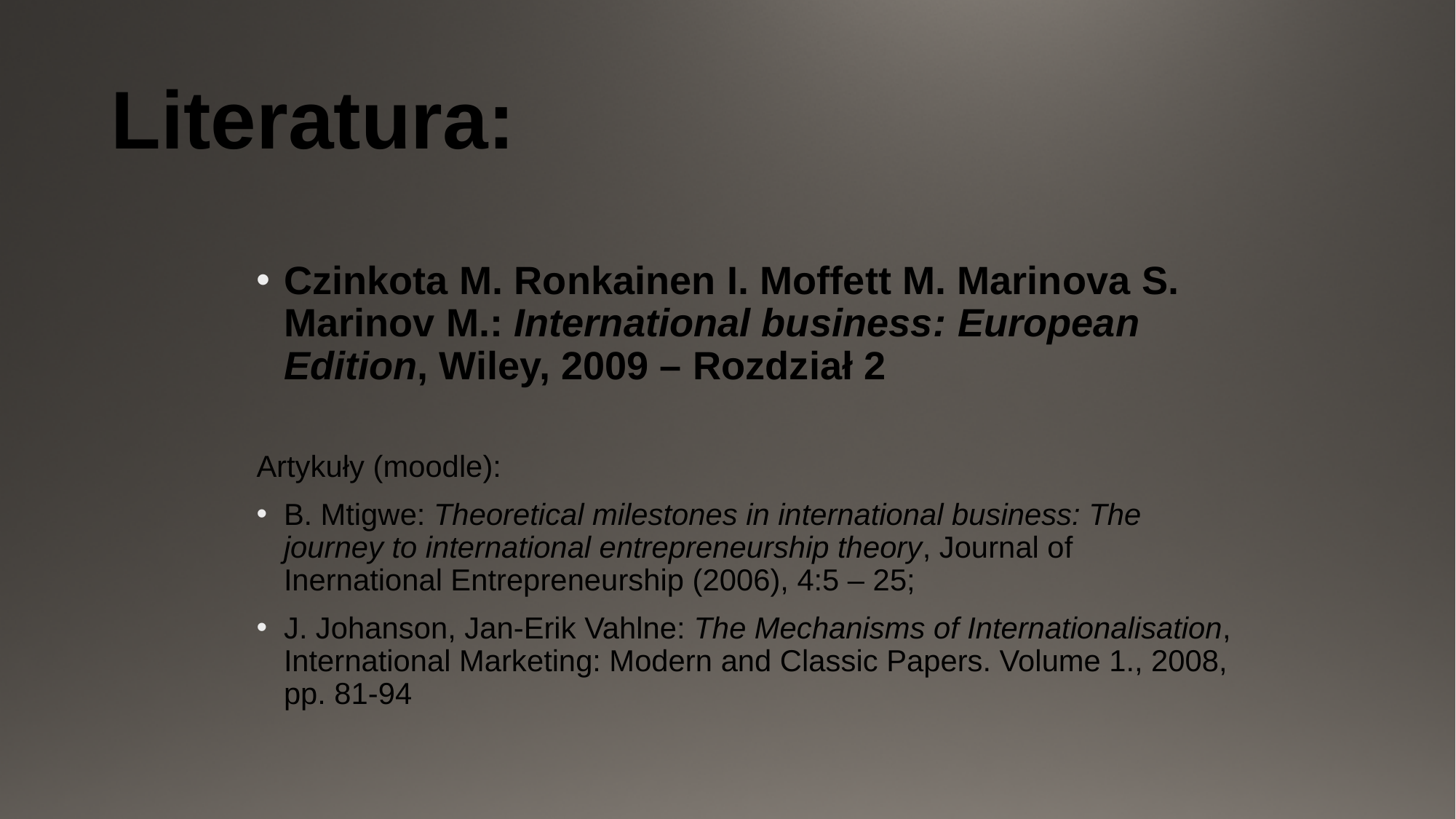

# Literatura:
Czinkota M. Ronkainen I. Moffett M. Marinova S. Marinov M.: International business: European Edition, Wiley, 2009 – Rozdział 2

Artykuły (moodle):
B. Mtigwe: Theoretical milestones in international business: The journey to international entrepreneurship theory, Journal of Inernational Entrepreneurship (2006), 4:5 – 25;
J. Johanson, Jan-Erik Vahlne: The Mechanisms of Internationalisation, International Marketing: Modern and Classic Papers. Volume 1., 2008, pp. 81-94